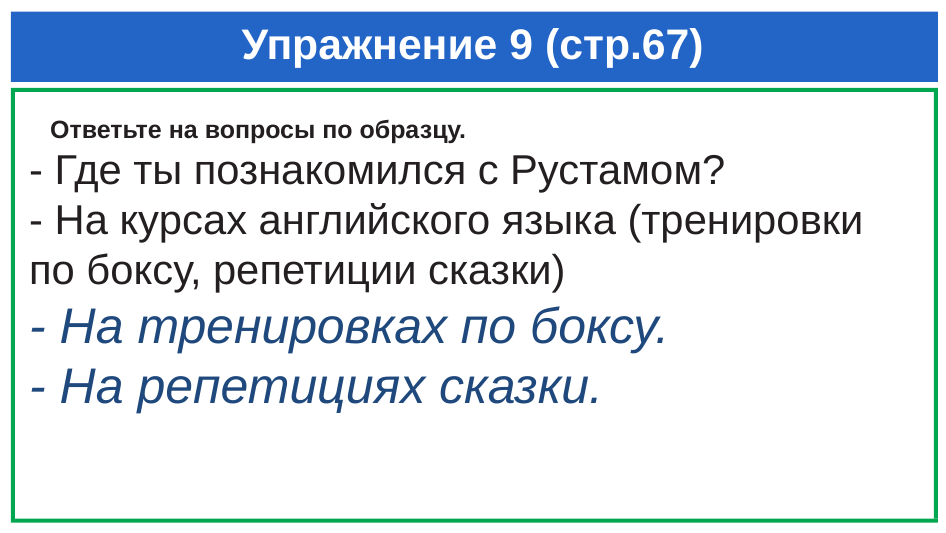

# Упражнение 9 (стр.67)
   Ответьте на вопросы по образцу.
- Где ты познакомился с Рустамом?
- На курсах английского языка (тренировки по боксу, репетиции сказки)
- На тренировках по боксу.
- На репетициях сказки.